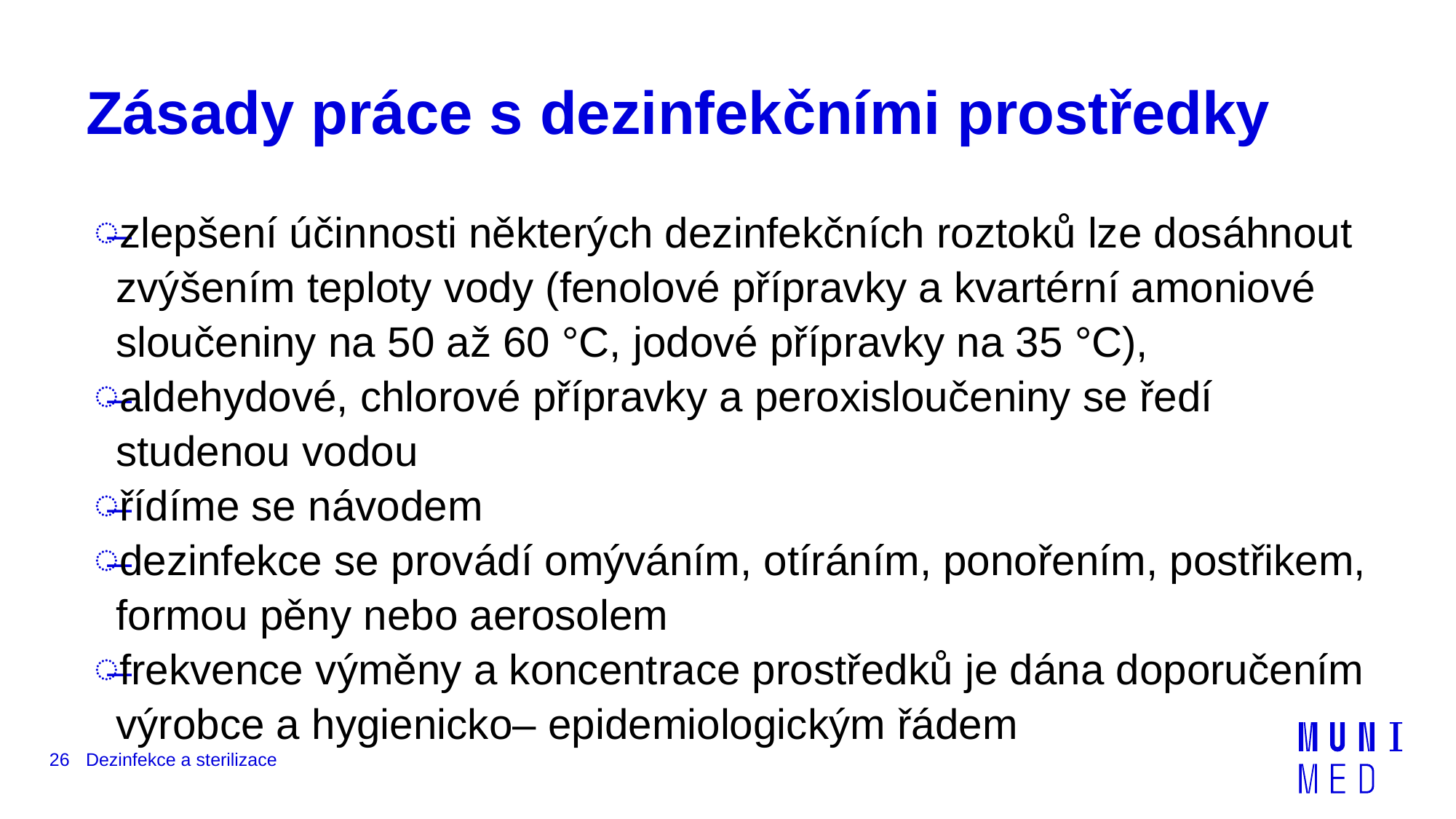

# Zásady práce s dezinfekčními prostředky
zlepšení účinnosti některých dezinfekčních roztoků lze dosáhnout zvýšením teploty vody (fenolové přípravky a kvartérní amoniové sloučeniny na 50 až 60 °C, jodové přípravky na 35 °C),
aldehydové, chlorové přípravky a peroxisloučeniny se ředí studenou vodou
řídíme se návodem
dezinfekce se provádí omýváním, otíráním, ponořením, postřikem, formou pěny nebo aerosolem
frekvence výměny a koncentrace prostředků je dána doporučením výrobce a hygienicko– epidemiologickým řádem

26
Dezinfekce a sterilizace